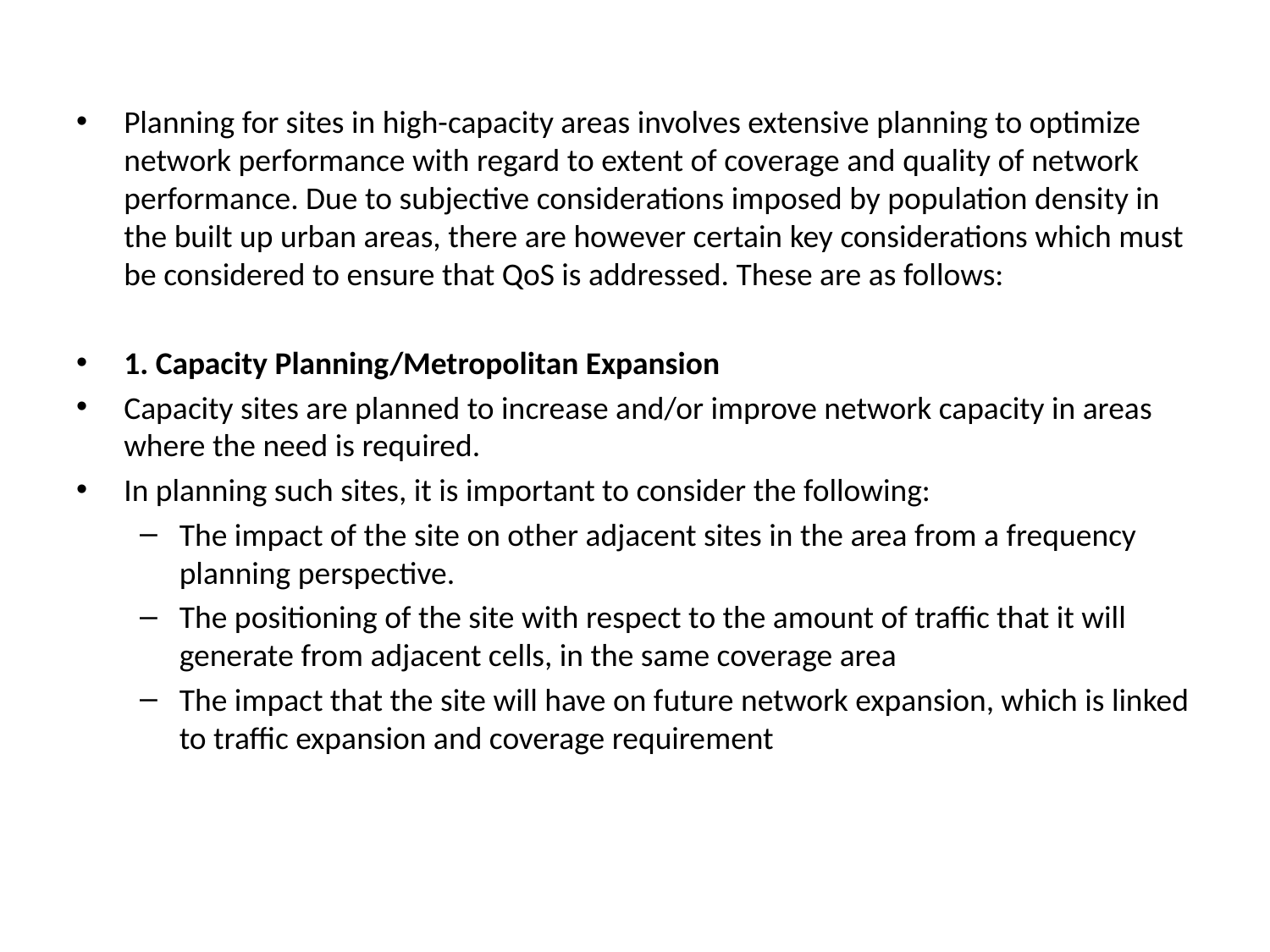

Planning for sites in high-capacity areas involves extensive planning to optimize network performance with regard to extent of coverage and quality of network performance. Due to subjective considerations imposed by population density in the built up urban areas, there are however certain key considerations which must be considered to ensure that QoS is addressed. These are as follows:

1. Capacity Planning/Metropolitan Expansion
Capacity sites are planned to increase and/or improve network capacity in areas where the need is required.
In planning such sites, it is important to consider the following:
The impact of the site on other adjacent sites in the area from a frequency planning perspective.
The positioning of the site with respect to the amount of traffic that it will generate from adjacent cells, in the same coverage area
The impact that the site will have on future network expansion, which is linked to traffic expansion and coverage requirement